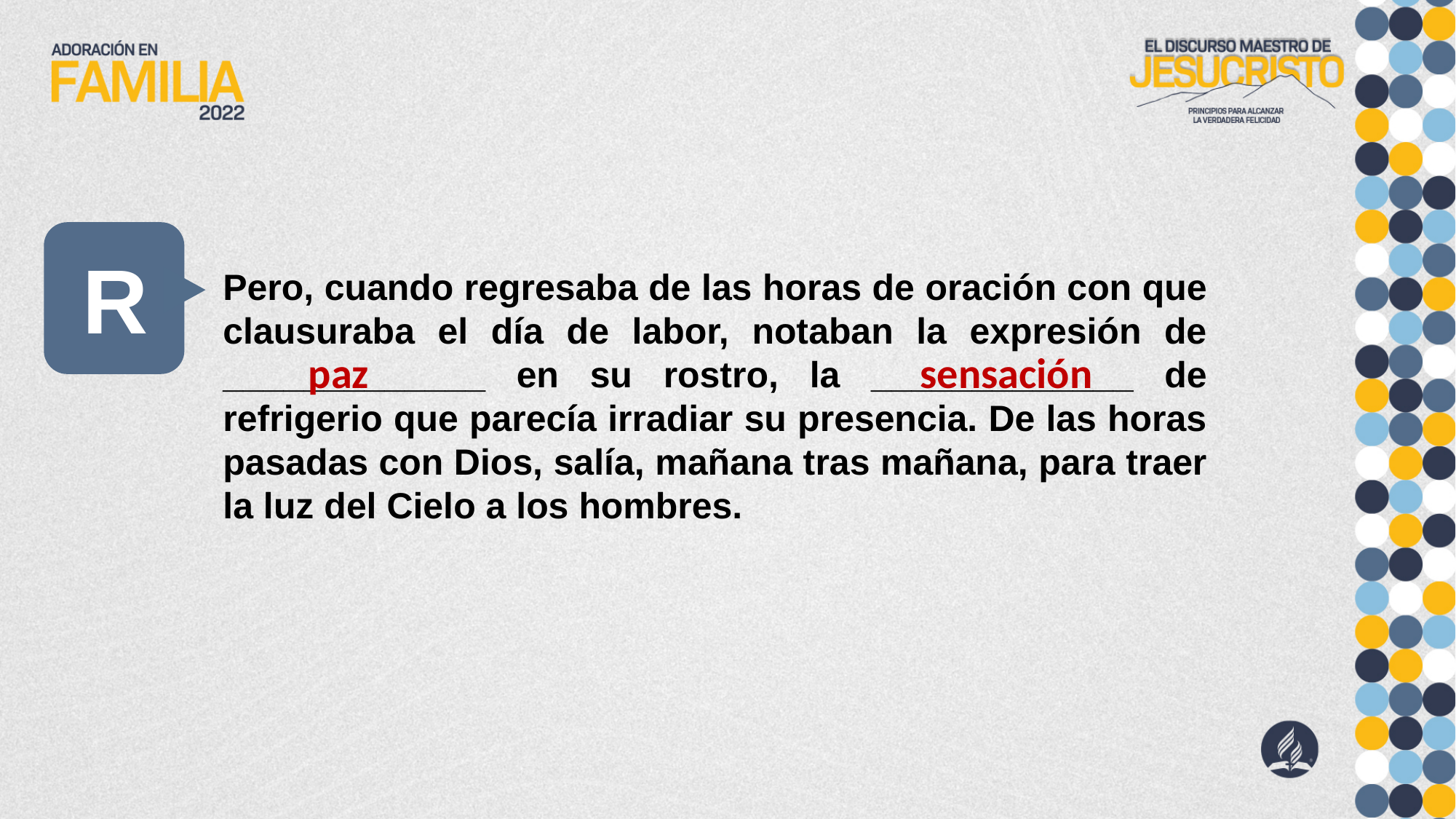

R
Pero, cuando regresaba de las horas de oración con que clausuraba el día de labor, notaban la expresión de _____________ en su rostro, la _____________ de refrigerio que parecía irradiar su presencia. De las horas pasadas con Dios, salía, mañana tras mañana, para traer la luz del Cielo a los hombres.
paz
sensación